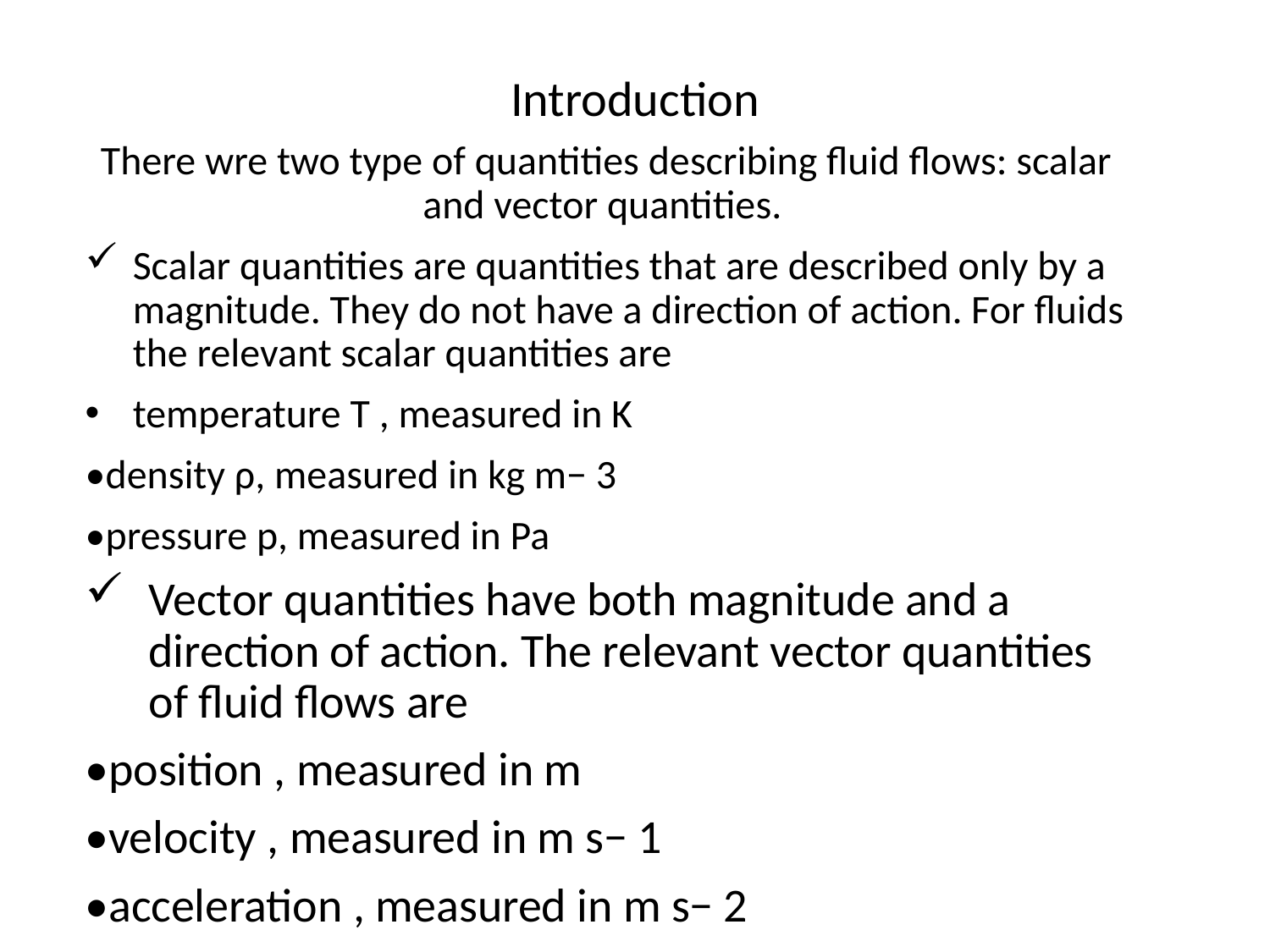

# Introduction
There wre two type of quantities describing fluid flows: scalar and vector quantities.
Scalar quantities are quantities that are described only by a magnitude. They do not have a direction of action. For fluids the relevant scalar quantities are
temperature T , measured in K
•density ρ, measured in kg m− 3
•pressure p, measured in Pa
Vector quantities have both magnitude and a direction of action. The relevant vector quantities of fluid flows are
•position , measured in m
•velocity , measured in m s− 1
•acceleration , measured in m s− 2